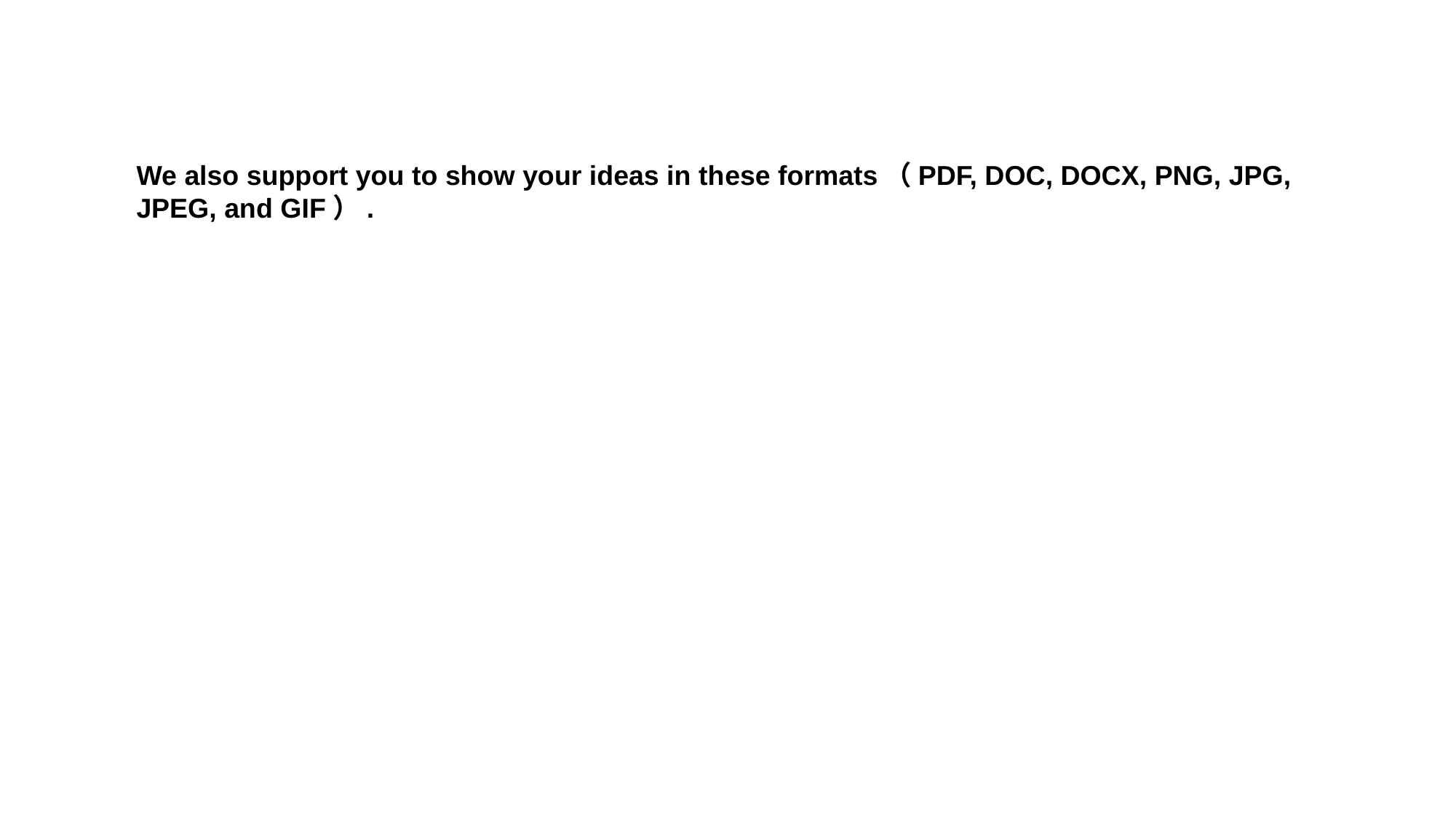

We also support you to show your ideas in these formats（PDF, DOC, DOCX, PNG, JPG, JPEG, and GIF）.